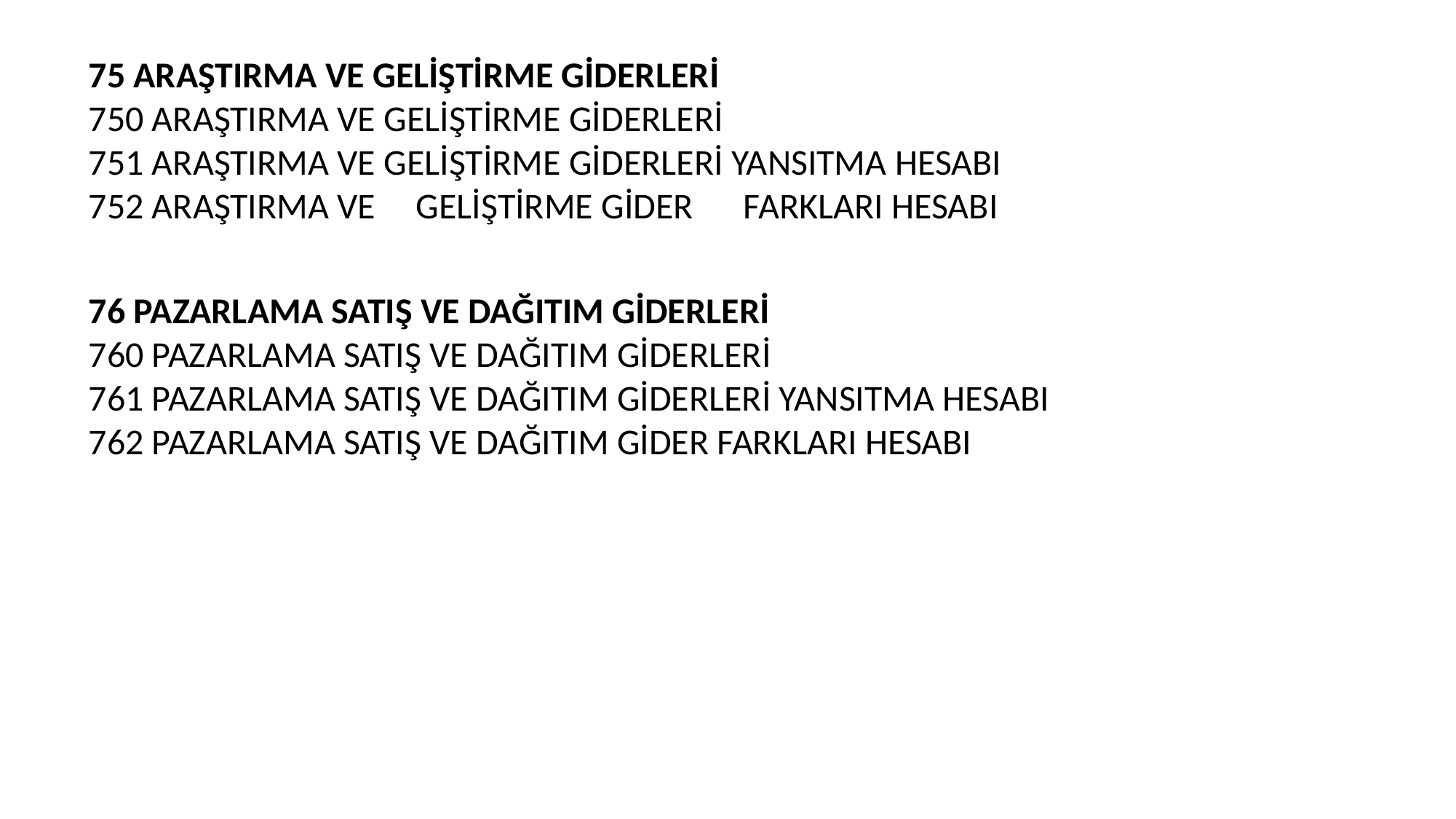

75 ARAŞTIRMA VE GELİŞTİRME GİDERLERİ
750 ARAŞTIRMA VE GELİŞTİRME GİDERLERİ
751 ARAŞTIRMA VE GELİŞTİRME GİDERLERİ YANSITMA HESABI
752 ARAŞTIRMA VE	GELİŞTİRME GİDER	FARKLARI HESABI
76 PAZARLAMA SATIŞ VE DAĞITIM GİDERLERİ
760 PAZARLAMA SATIŞ VE DAĞITIM GİDERLERİ
761 PAZARLAMA SATIŞ VE DAĞITIM GİDERLERİ YANSITMA HESABI
762 PAZARLAMA SATIŞ VE DAĞITIM GİDER FARKLARI HESABI